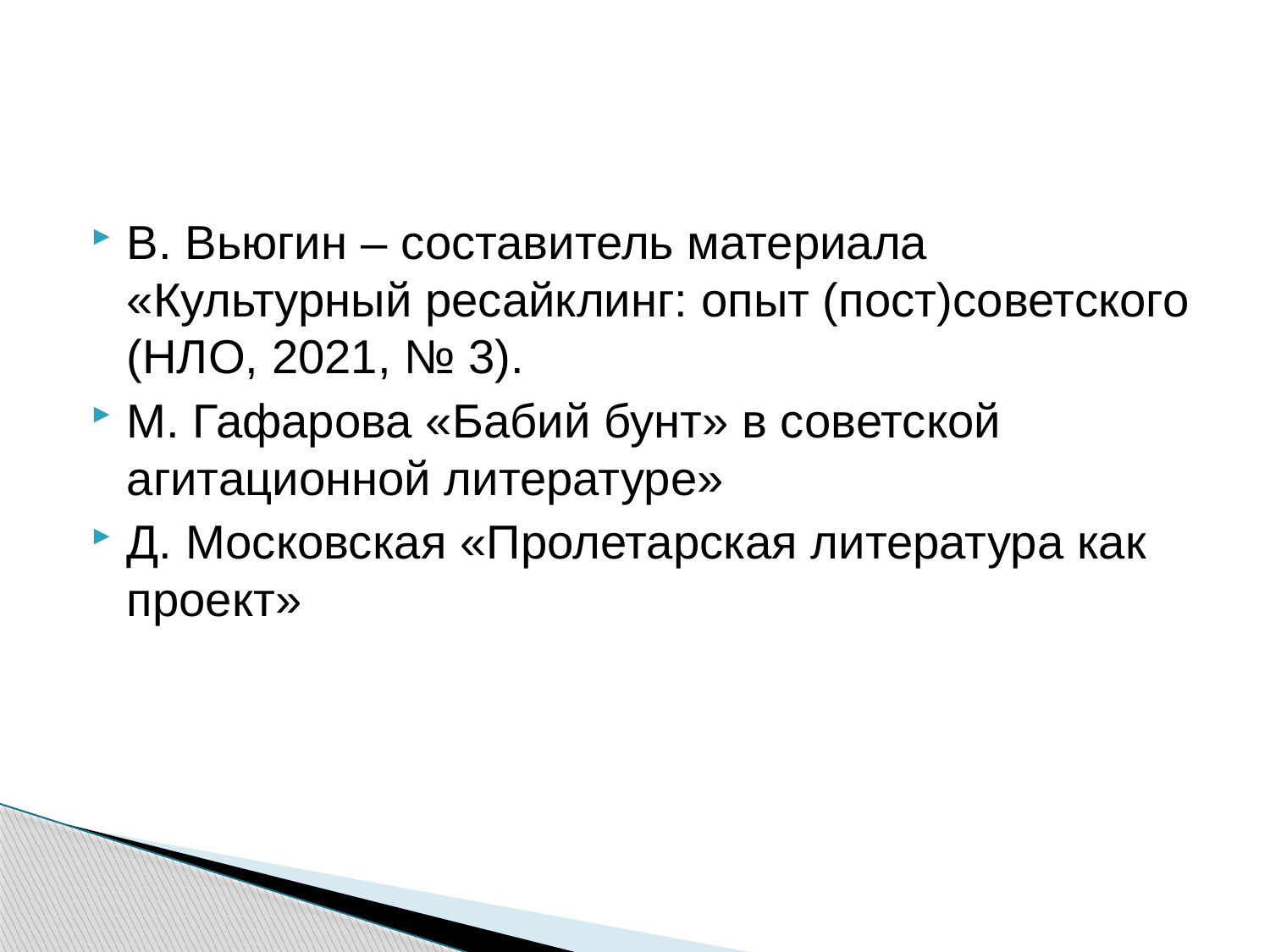

#
В. Вьюгин – составитель материала «Культурный ресайклинг: опыт (пост)советского (НЛО, 2021, № 3).
М. Гафарова «Бабий бунт» в советской агитационной литературе»
Д. Московская «Пролетарская литература как проект»